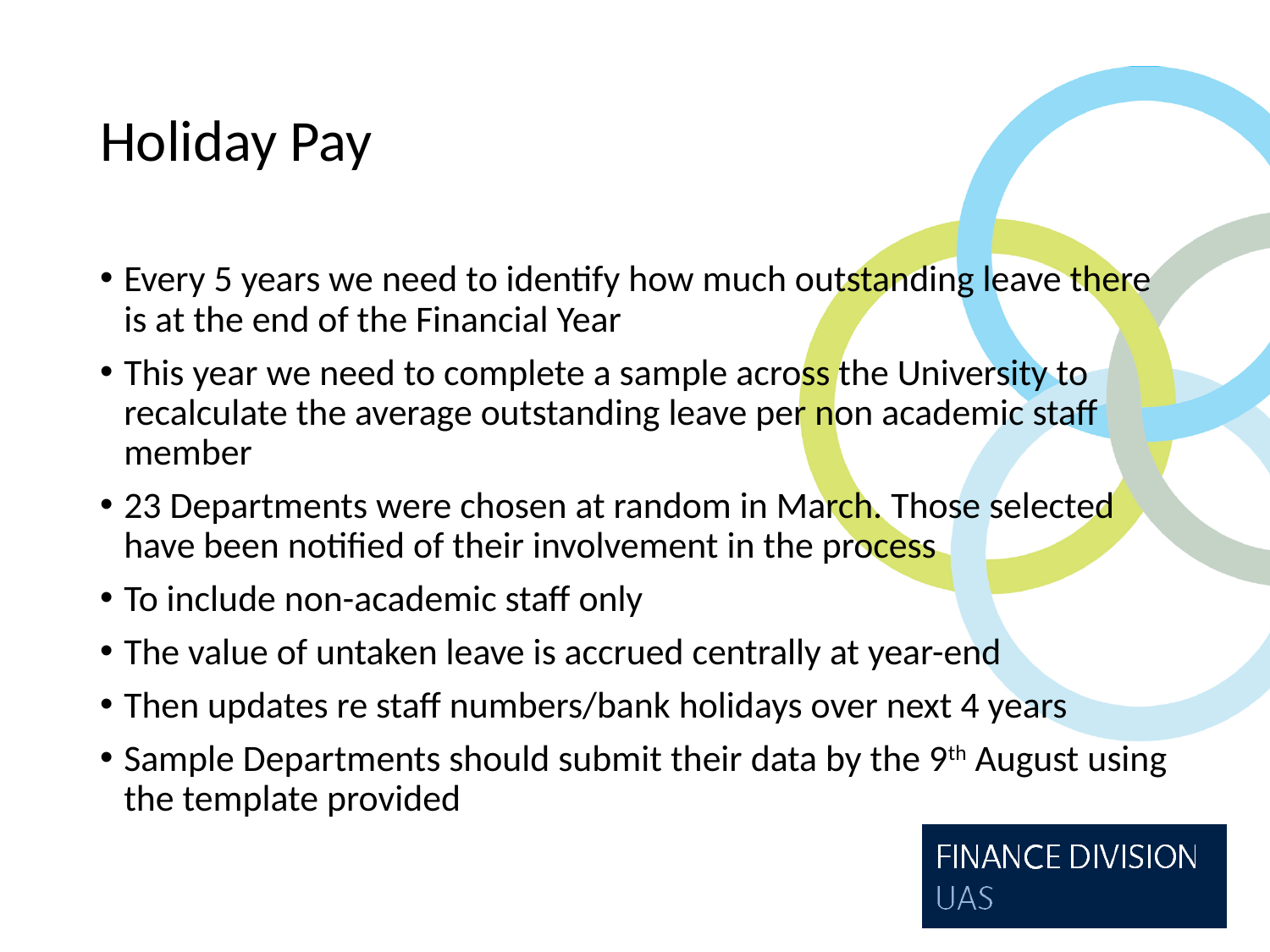

# Holiday Pay
Every 5 years we need to identify how much outstanding leave there is at the end of the Financial Year
This year we need to complete a sample across the University to recalculate the average outstanding leave per non academic staff member
23 Departments were chosen at random in March. Those selected have been notified of their involvement in the process
To include non-academic staff only
The value of untaken leave is accrued centrally at year-end
Then updates re staff numbers/bank holidays over next 4 years
Sample Departments should submit their data by the 9th August using the template provided